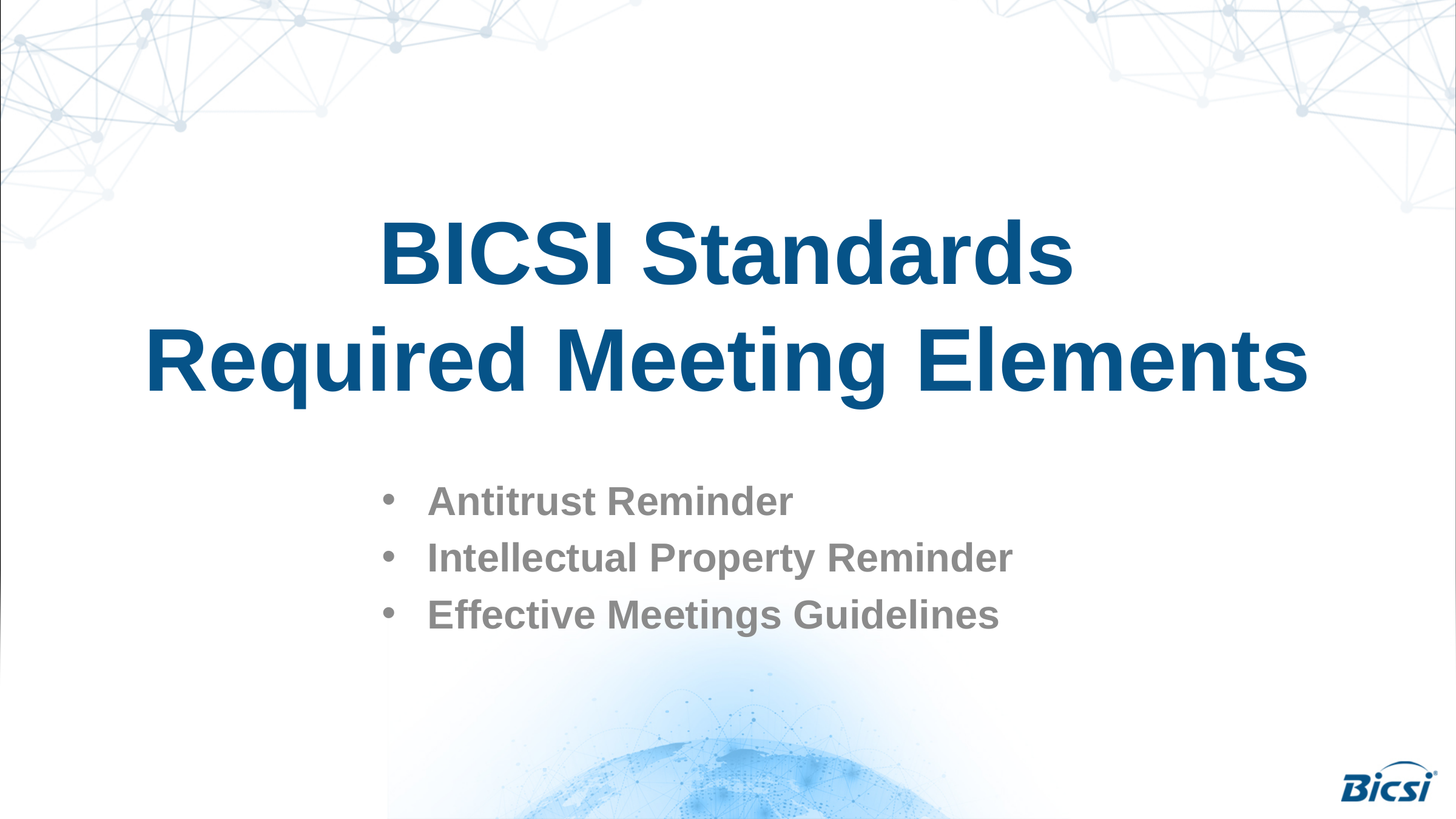

# BICSI Standards Required Meeting Elements
Antitrust Reminder
Intellectual Property Reminder
Effective Meetings Guidelines